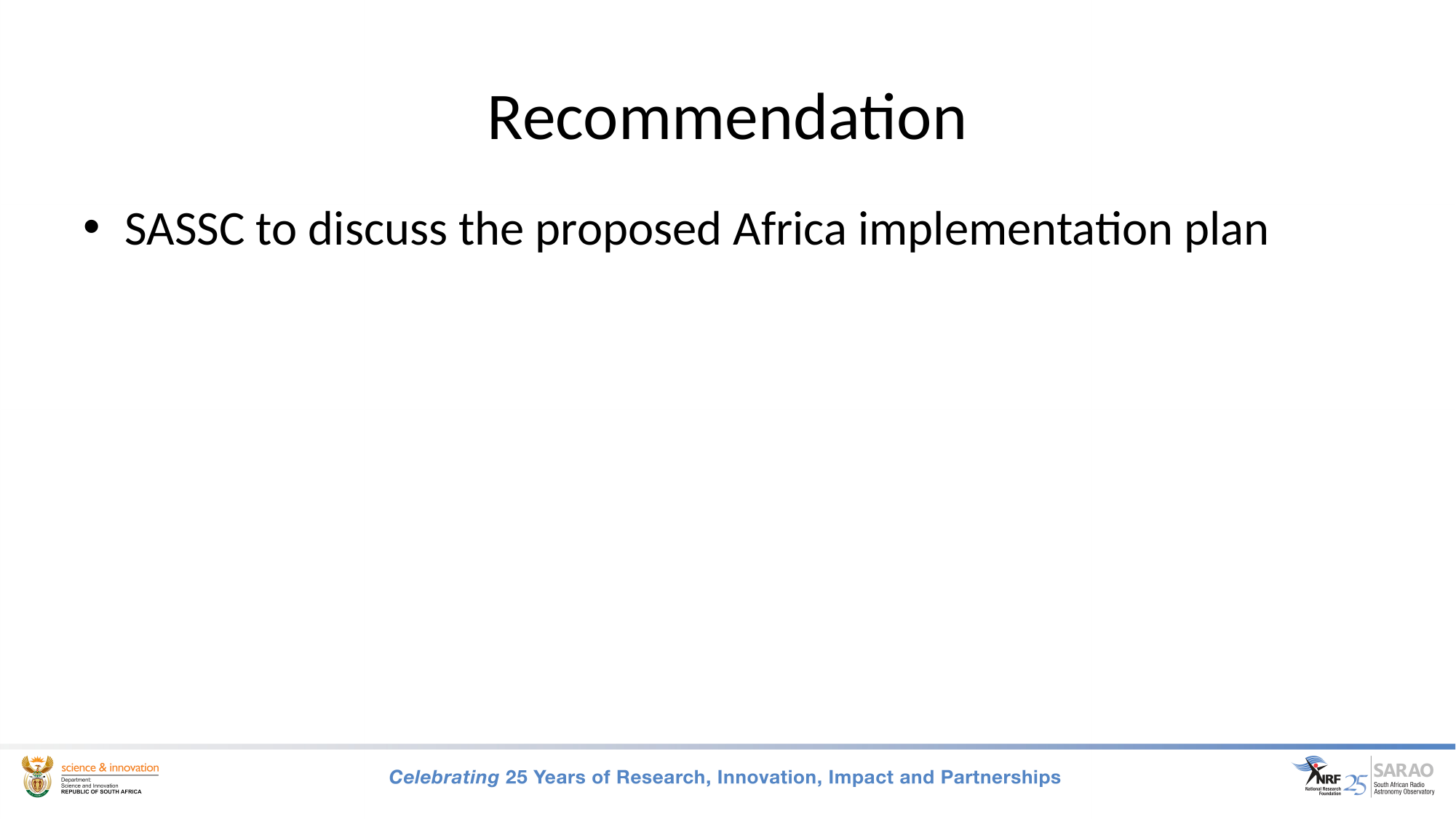

# Recommendation
SASSC to discuss the proposed Africa implementation plan